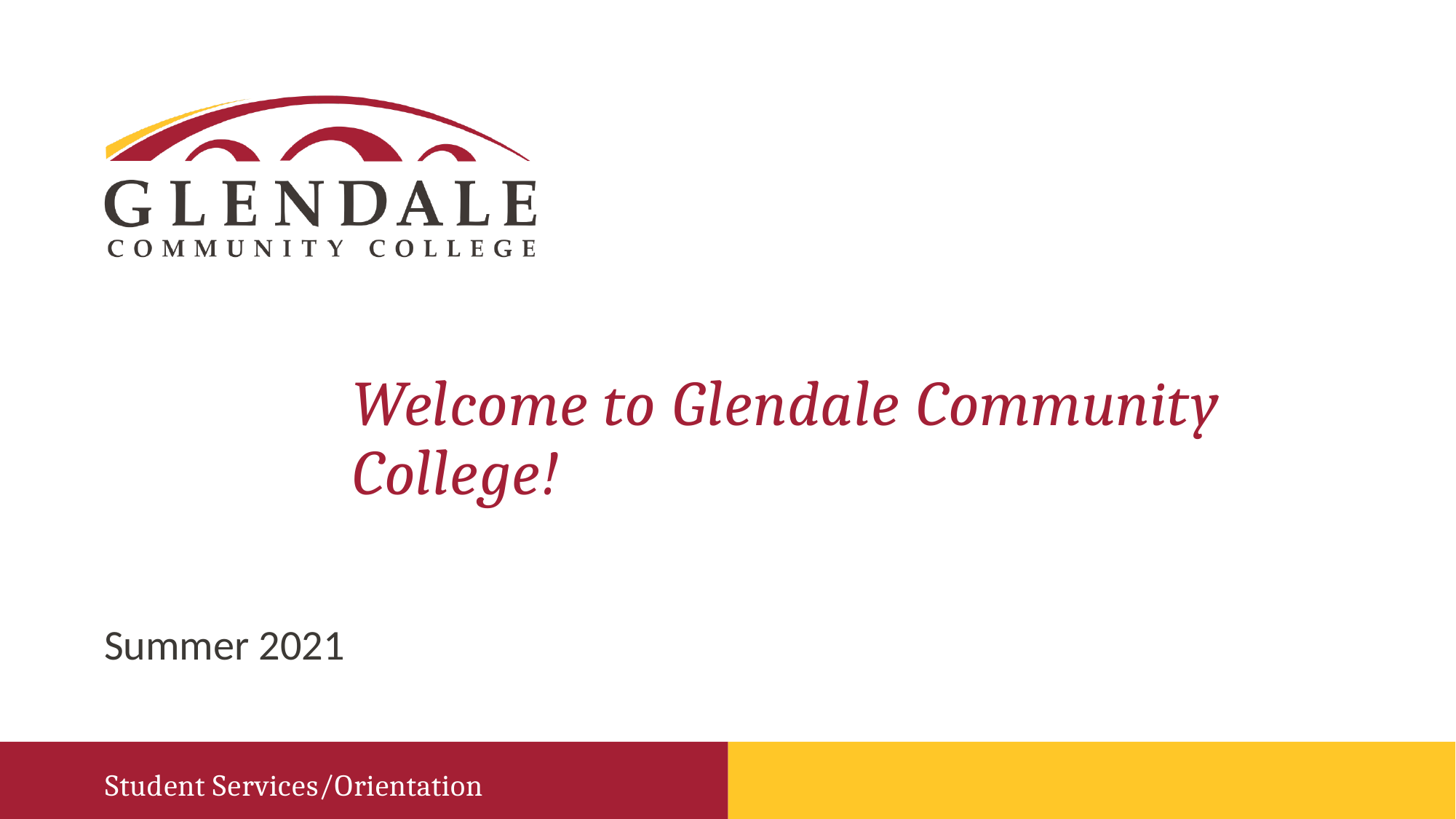

# Welcome to Glendale Community College!

Summer 2021
Student Services/Orientation